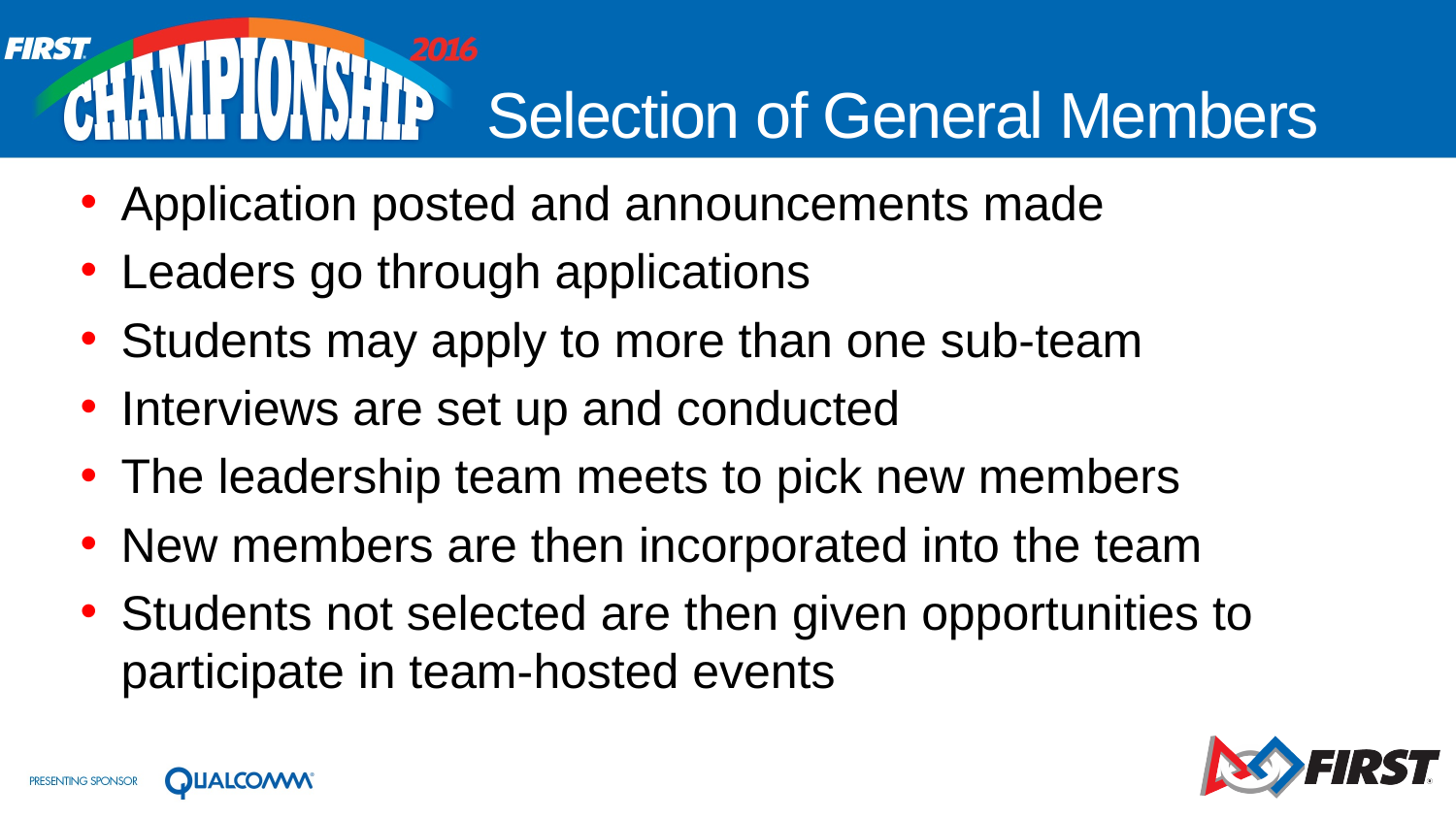

# Selection of General Members
Application posted and announcements made
Leaders go through applications
Students may apply to more than one sub-team
Interviews are set up and conducted
The leadership team meets to pick new members
New members are then incorporated into the team
Students not selected are then given opportunities to participate in team-hosted events